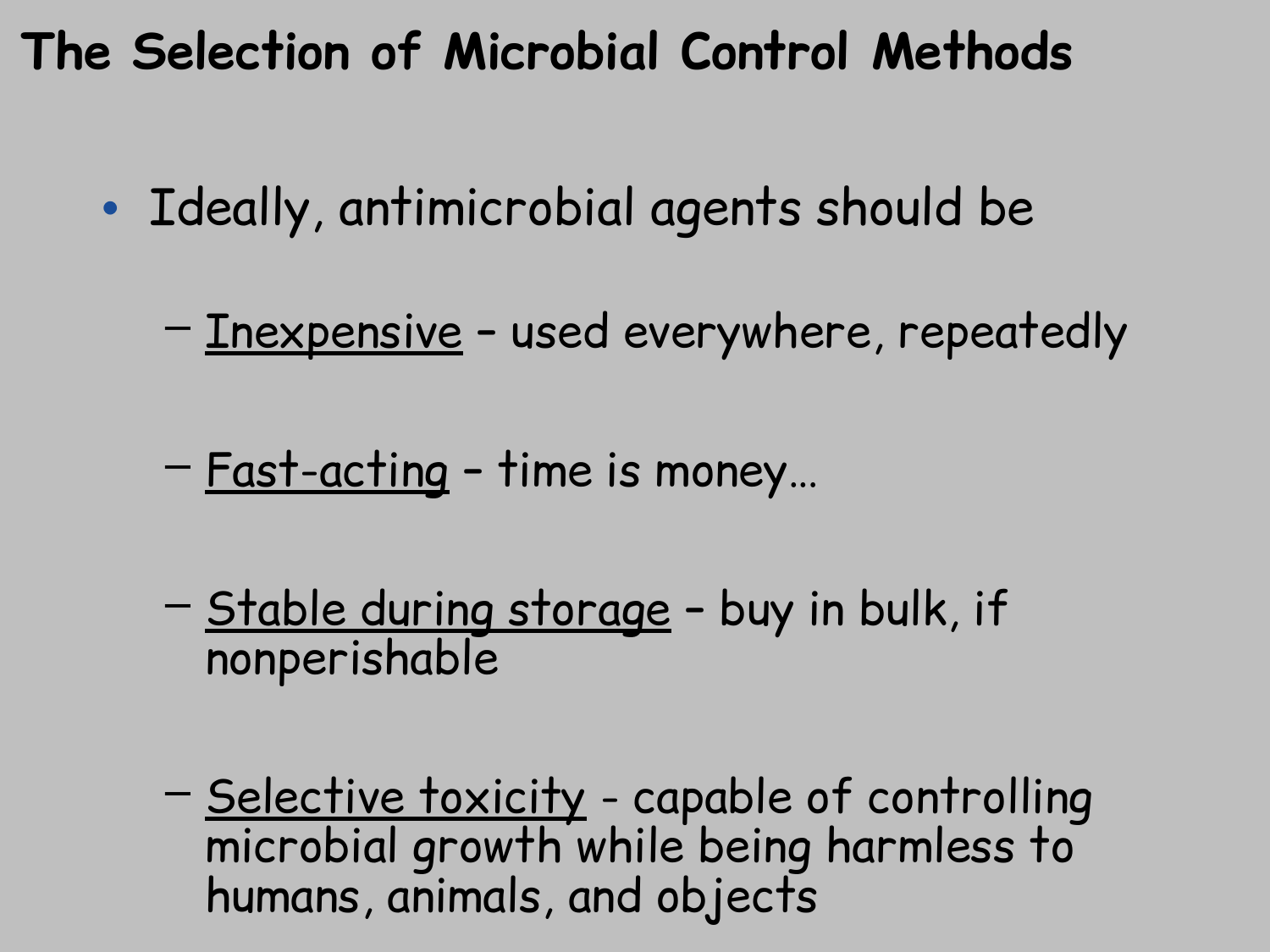

The Selection of Microbial Control Methods
Ideally, antimicrobial agents should be

Inexpensive – used everywhere, repeatedly

Fast-acting – time is money…

Stable during storage – buy in bulk, if nonperishable

Selective toxicity - capable of controlling microbial growth while being harmless to humans, animals, and objects